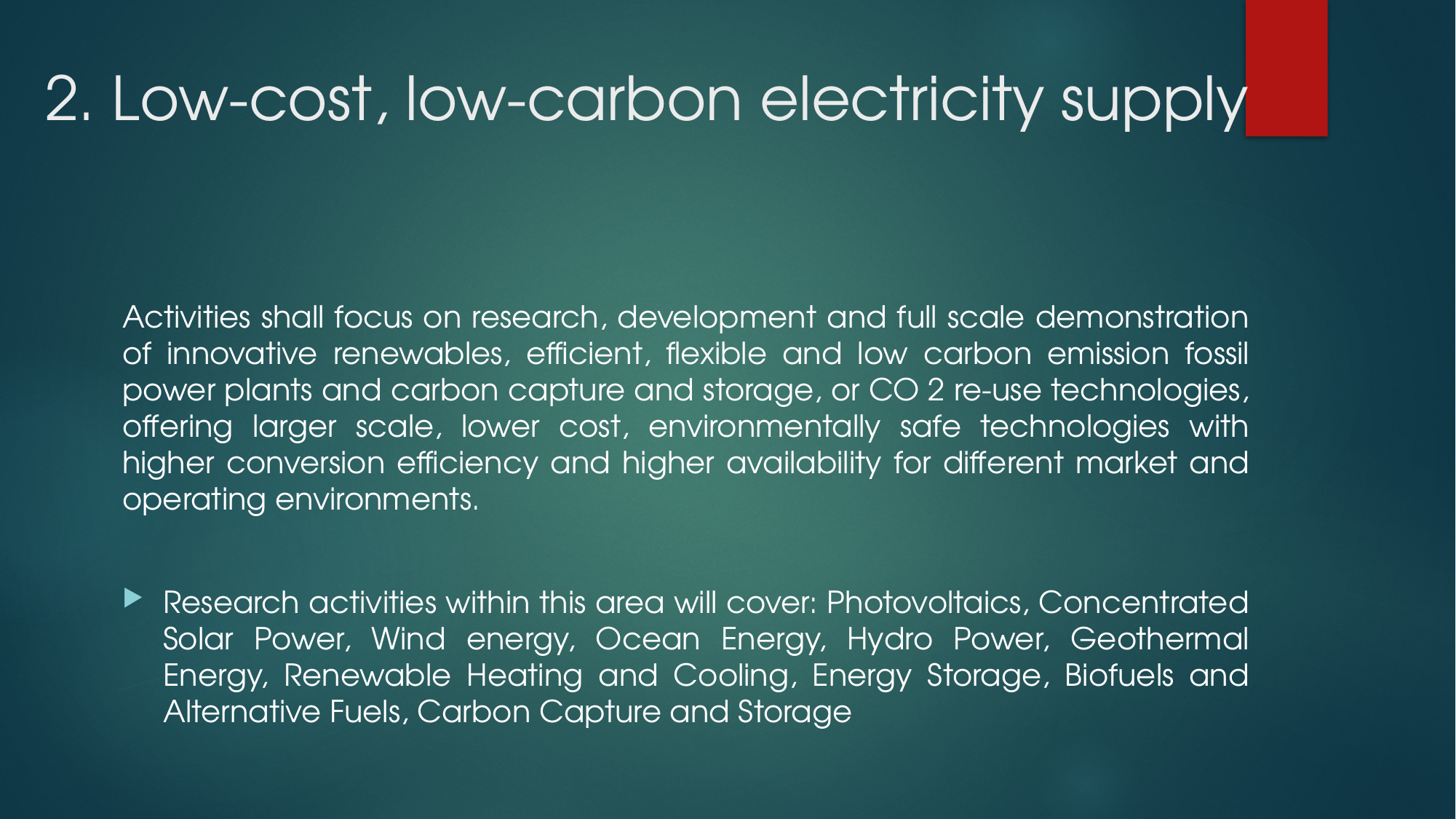

# 2. Low-cost, low-carbon electricity supply
Activities shall focus on research, development and full scale demonstration of innovative renewables, efficient, flexible and low carbon emission fossil power plants and carbon capture and storage, or CO 2 re-use technologies, offering larger scale, lower cost, environmentally safe technologies with higher conversion efficiency and higher availability for different market and operating environments.

Research activities within this area will cover: Photovoltaics, Concentrated Solar Power, Wind energy, Ocean Energy, Hydro Power, Geothermal Energy, Renewable Heating and Cooling, Energy Storage, Biofuels and Alternative Fuels, Carbon Capture and Storage